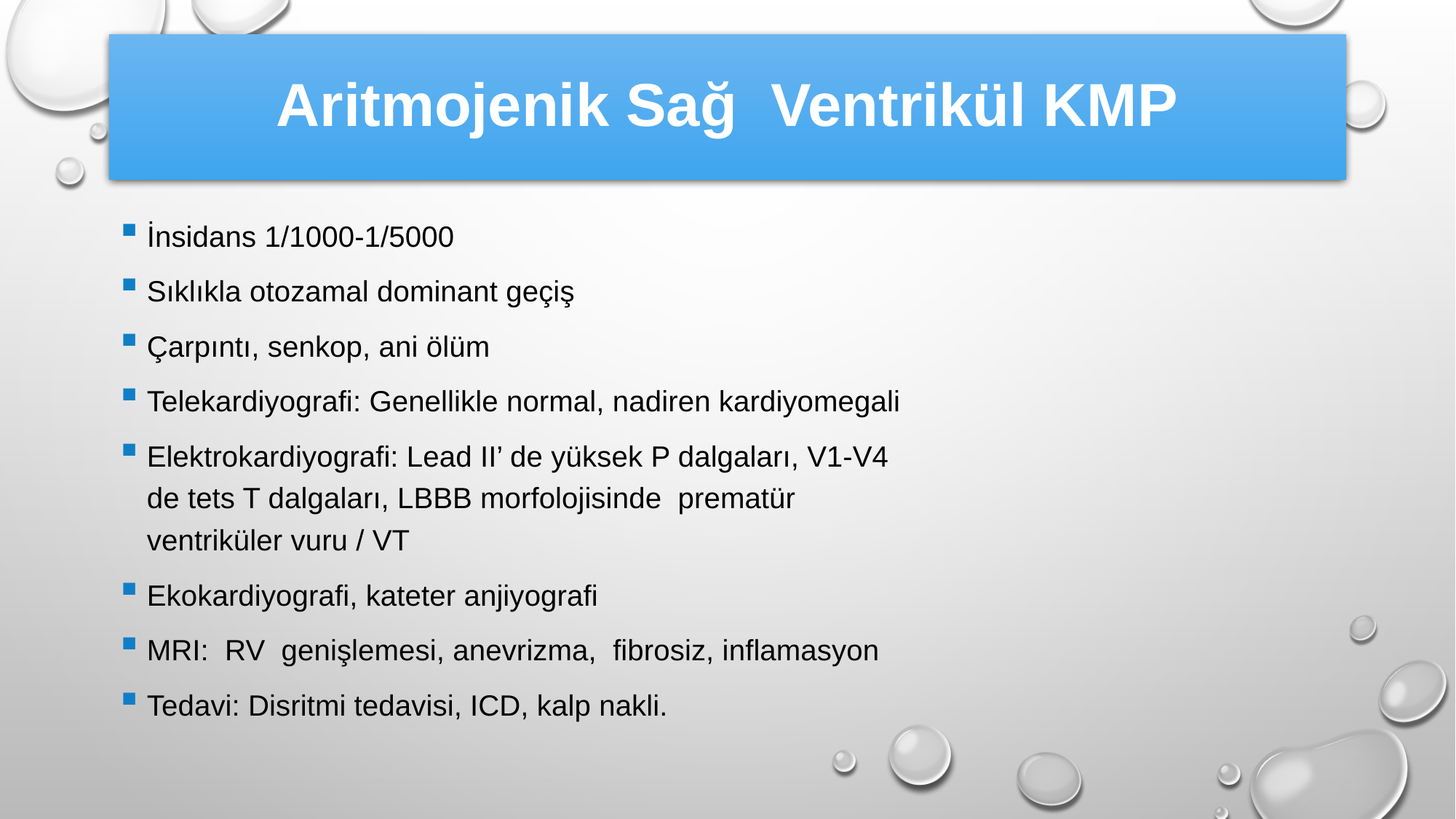

# Aritmojenik Sağ  Ventrikül KMP
İnsidans 1/1000-1/5000
Sıklıkla otozamal dominant geçiş
Çarpıntı, senkop, ani ölüm
Telekardiyografi: Genellikle normal, nadiren kardiyomegali
Elektrokardiyografi: Lead II’ de yüksek P dalgaları, V1-V4 de tets T dalgaları, LBBB morfolojisinde  prematür ventriküler vuru / VT
Ekokardiyografi, kateter anjiyografi
MRI:  RV  genişlemesi, anevrizma,  fibrosiz, inflamasyon
Tedavi: Disritmi tedavisi, ICD, kalp nakli.